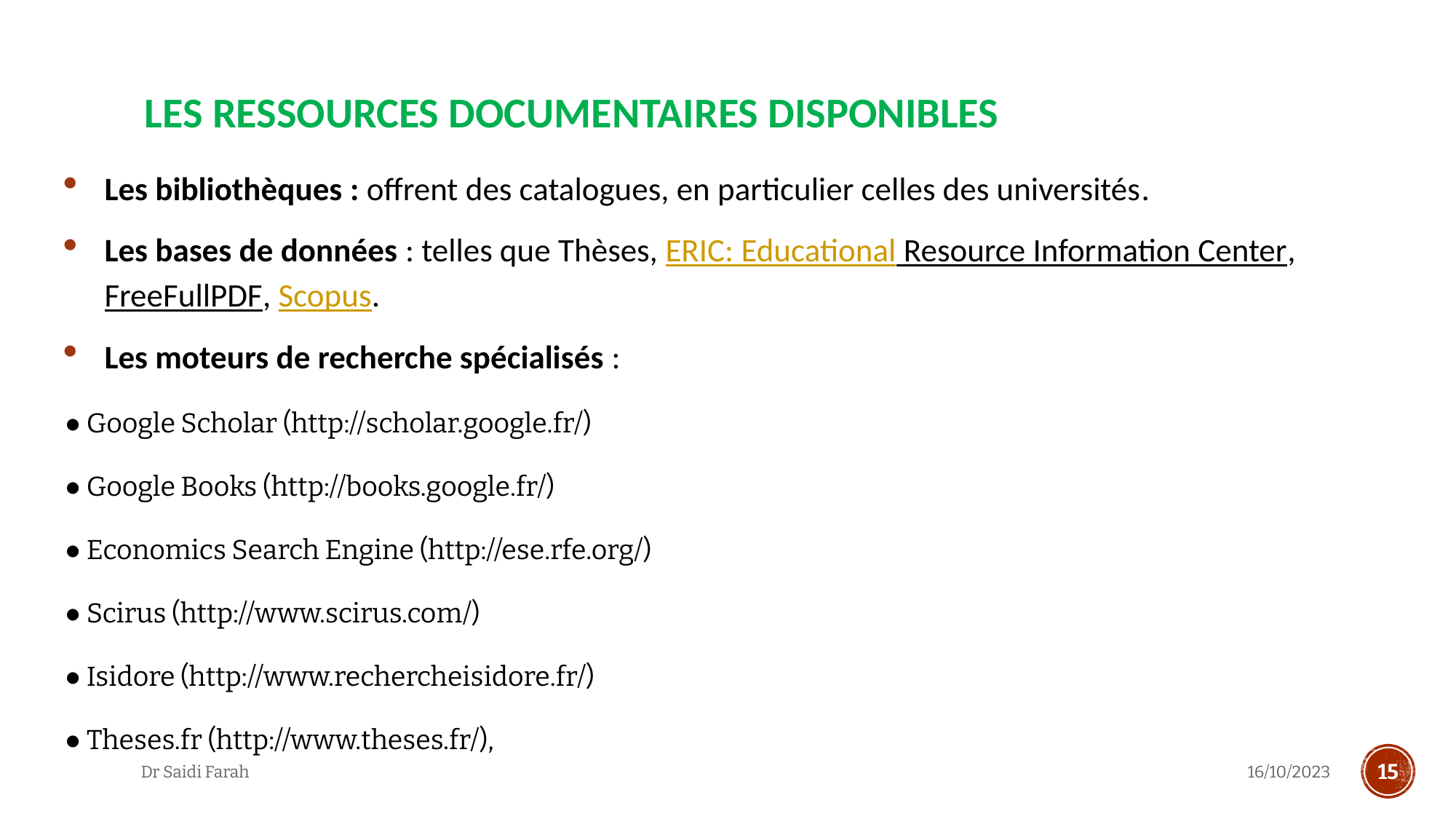

# LES RESSOURCES DOCUMENTAIRES DISPONIBLES
Les bibliothèques : offrent des catalogues, en particulier celles des universités.
Les bases de données : telles que Thèses, ERIC: Educational Resource Information Center, FreeFullPDF, Scopus.
Les moteurs de recherche spécialisés :
● Google Scholar (http://scholar.google.fr/)
● Google Books (http://books.google.fr/)
● Economics Search Engine (http://ese.rfe.org/)
● Scirus (http://www.scirus.com/)
● Isidore (http://www.rechercheisidore.fr/)
● Theses.fr (http://www.theses.fr/),
Dr Saidi Farah
16/10/2023
15